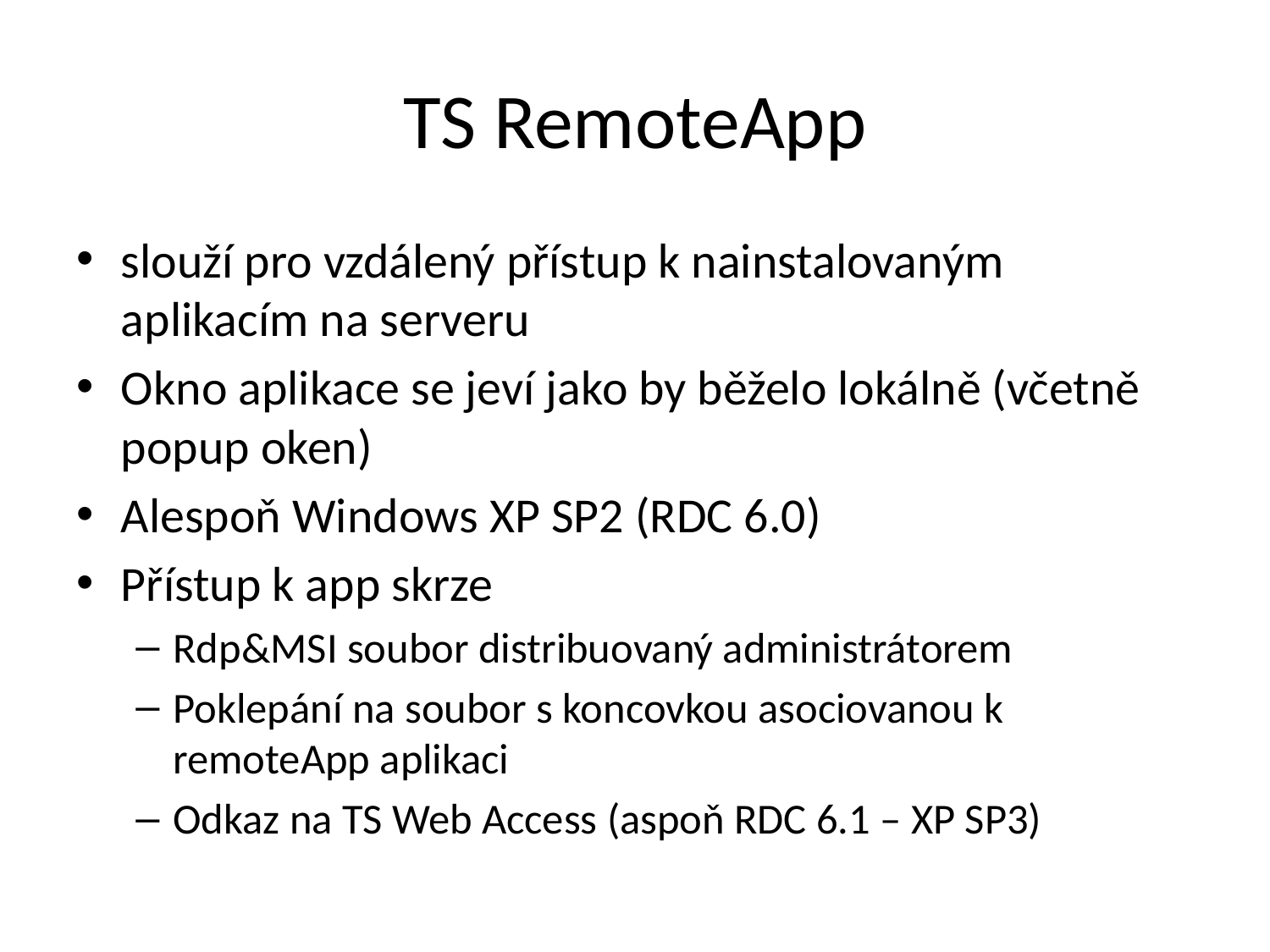

# TS RemoteApp
slouží pro vzdálený přístup k nainstalovaným aplikacím na serveru
Okno aplikace se jeví jako by běželo lokálně (včetně popup oken)
Alespoň Windows XP SP2 (RDC 6.0)
Přístup k app skrze
Rdp&MSI soubor distribuovaný administrátorem
Poklepání na soubor s koncovkou asociovanou k remoteApp aplikaci
Odkaz na TS Web Access (aspoň RDC 6.1 – XP SP3)